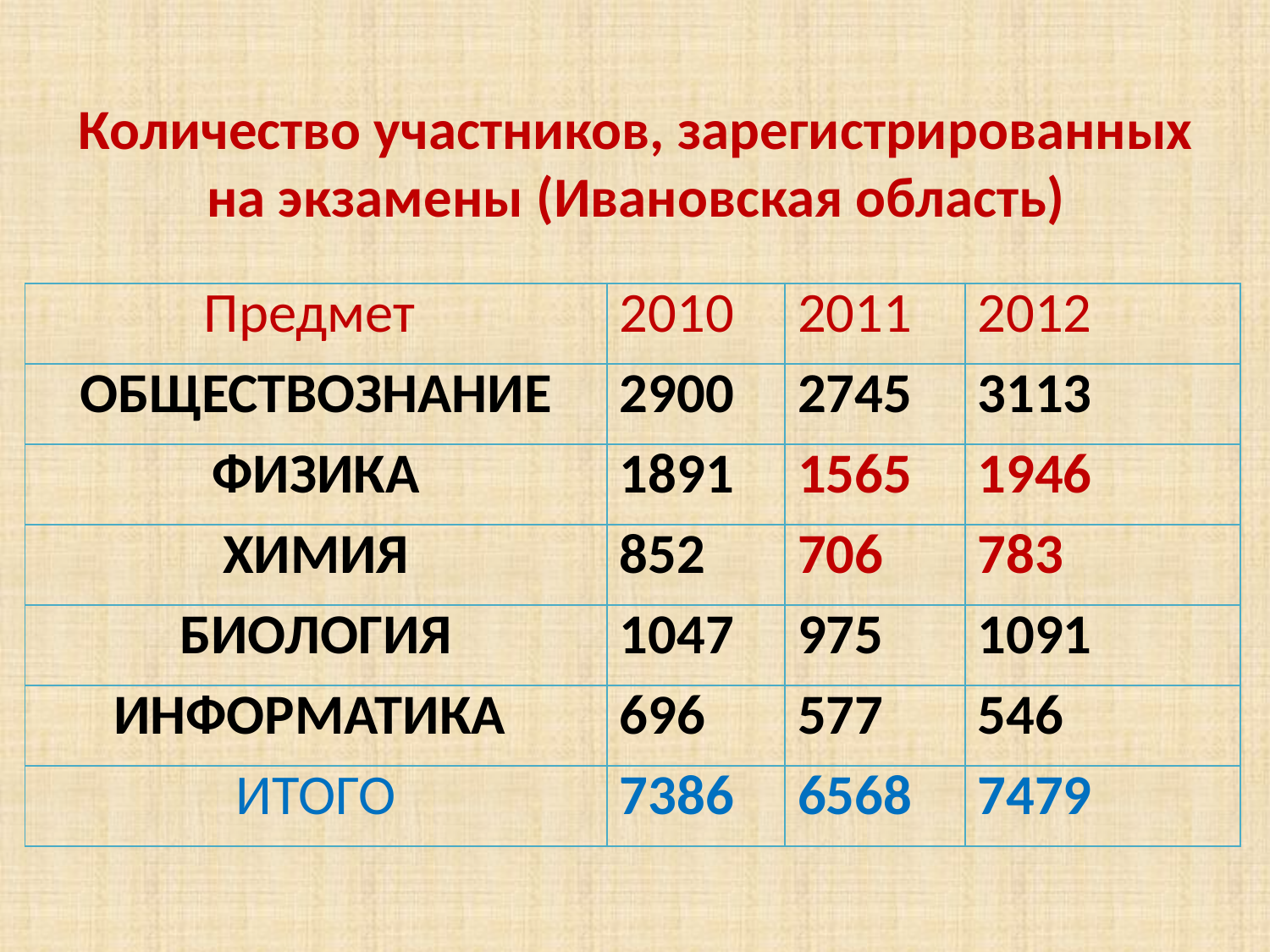

# Количество участников, зарегистрированных на экзамены (Ивановская область)
| Предмет | 2010 | 2011 | 2012 |
| --- | --- | --- | --- |
| ОБЩЕСТВОЗНАНИЕ | 2900 | 2745 | 3113 |
| ФИЗИКА | 1891 | 1565 | 1946 |
| ХИМИЯ | 852 | 706 | 783 |
| БИОЛОГИЯ | 1047 | 975 | 1091 |
| ИНФОРМАТИКА | 696 | 577 | 546 |
| ИТОГО | 7386 | 6568 | 7479 |